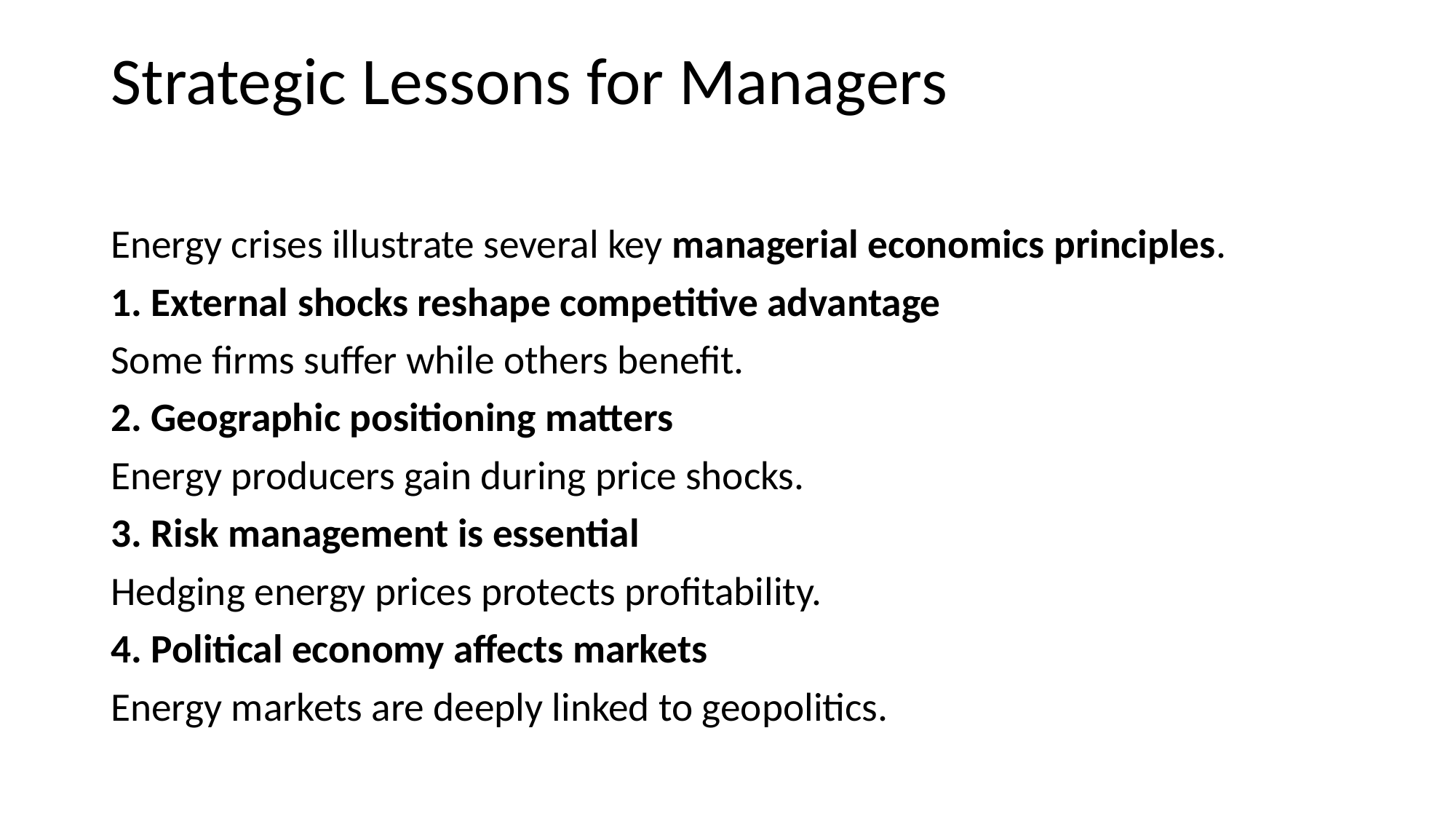

# Strategic Lessons for Managers
Energy crises illustrate several key managerial economics principles.
1. External shocks reshape competitive advantage
Some firms suffer while others benefit.
2. Geographic positioning matters
Energy producers gain during price shocks.
3. Risk management is essential
Hedging energy prices protects profitability.
4. Political economy affects markets
Energy markets are deeply linked to geopolitics.